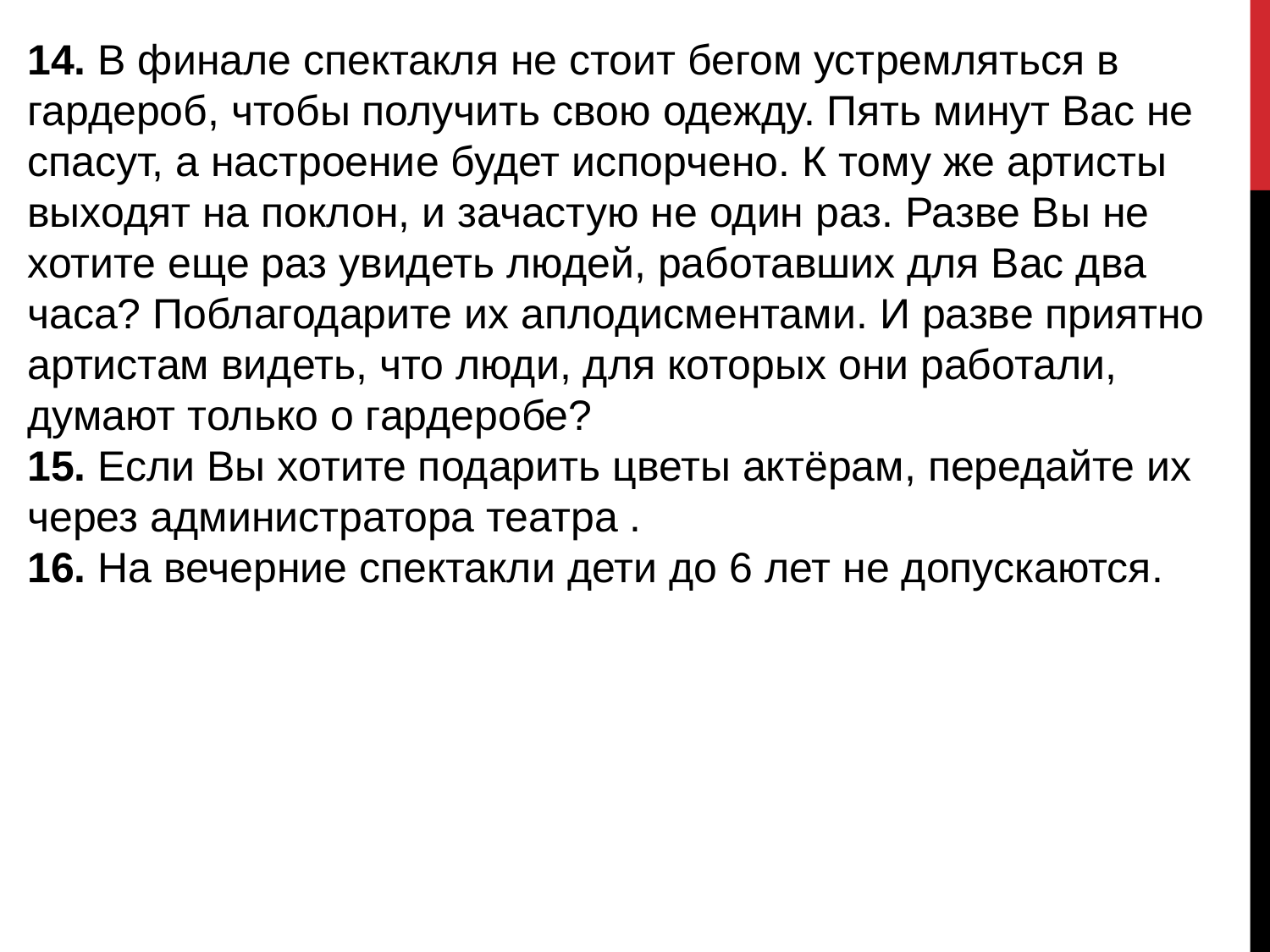

14. В финале спектакля не стоит бегом устремляться в гардероб, чтобы получить свою одежду. Пять минут Вас не спасут, а настроение будет испорчено. К тому же артисты выходят на поклон, и зачастую не один раз. Разве Вы не хотите еще раз увидеть людей, работавших для Вас два часа? Поблагодарите их аплодисментами. И разве приятно артистам видеть, что люди, для которых они работали, думают только о гардеробе?
15. Если Вы хотите подарить цветы актёрам, передайте их через администратора театра .
16. На вечерние спектакли дети до 6 лет не допускаются.